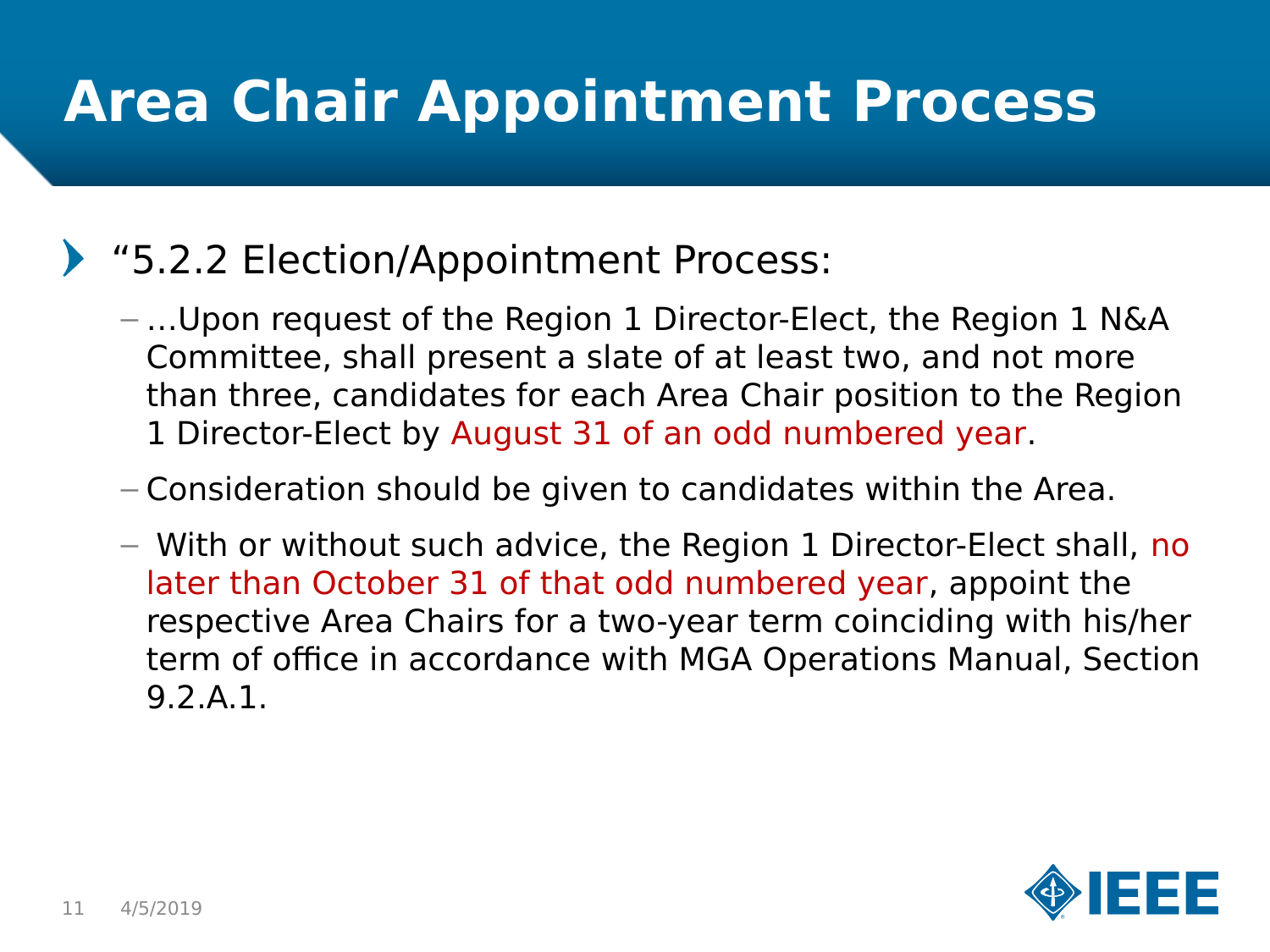

# Area Chair Appointment Process
“5.2.2 Election/Appointment Process:
…Upon request of the Region 1 Director-Elect, the Region 1 N&A Committee, shall present a slate of at least two, and not more than three, candidates for each Area Chair position to the Region 1 Director-Elect by August 31 of an odd numbered year.
Consideration should be given to candidates within the Area.
 With or without such advice, the Region 1 Director-Elect shall, no later than October 31 of that odd numbered year, appoint the respective Area Chairs for a two-year term coinciding with his/her term of office in accordance with MGA Operations Manual, Section 9.2.A.1.

11
4/5/2019